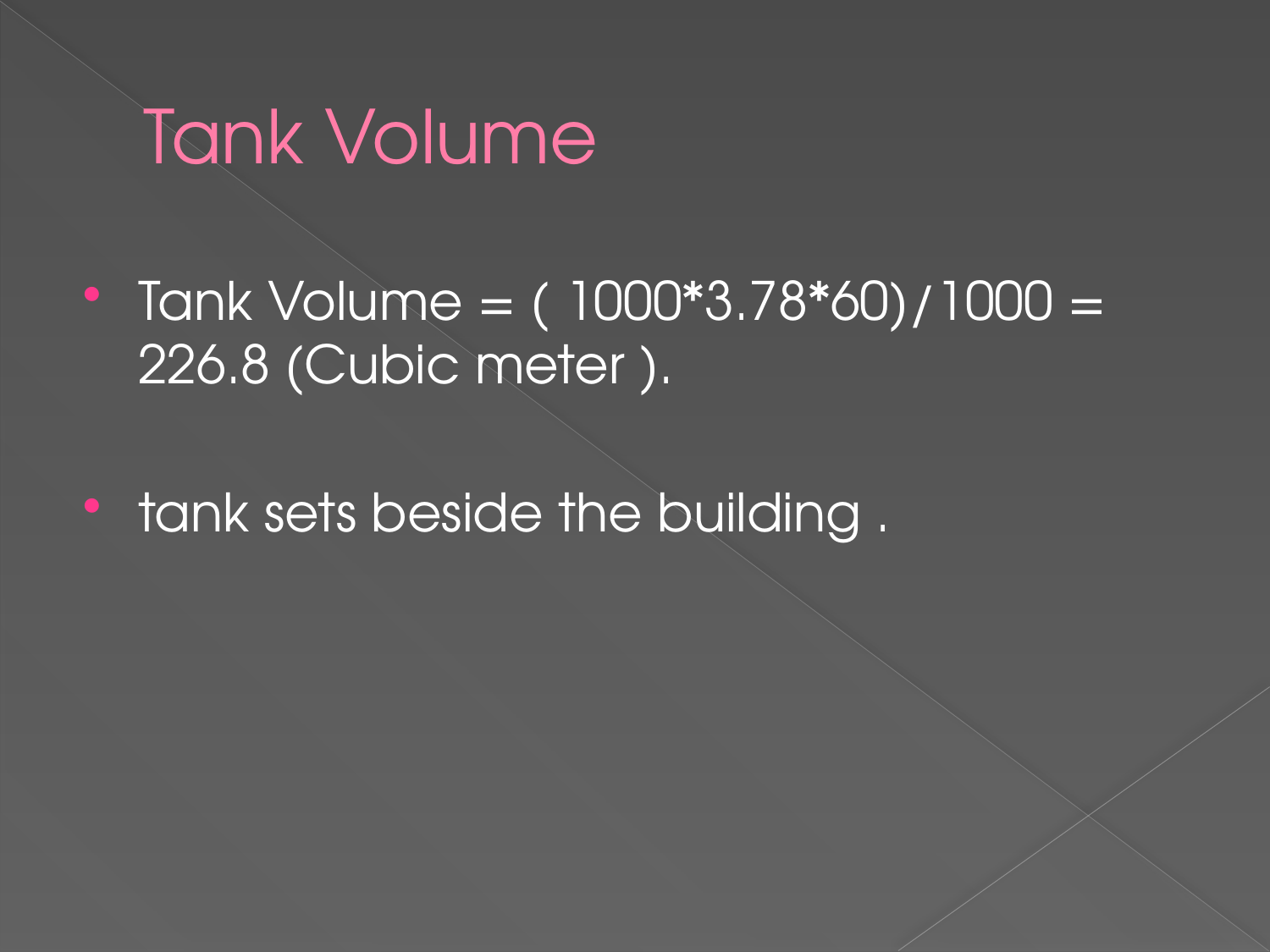

# Tank Volume
Tank Volume = ( 1000*3.78*60)/1000 = 226.8 (Cubic meter ).

tank sets beside the building .